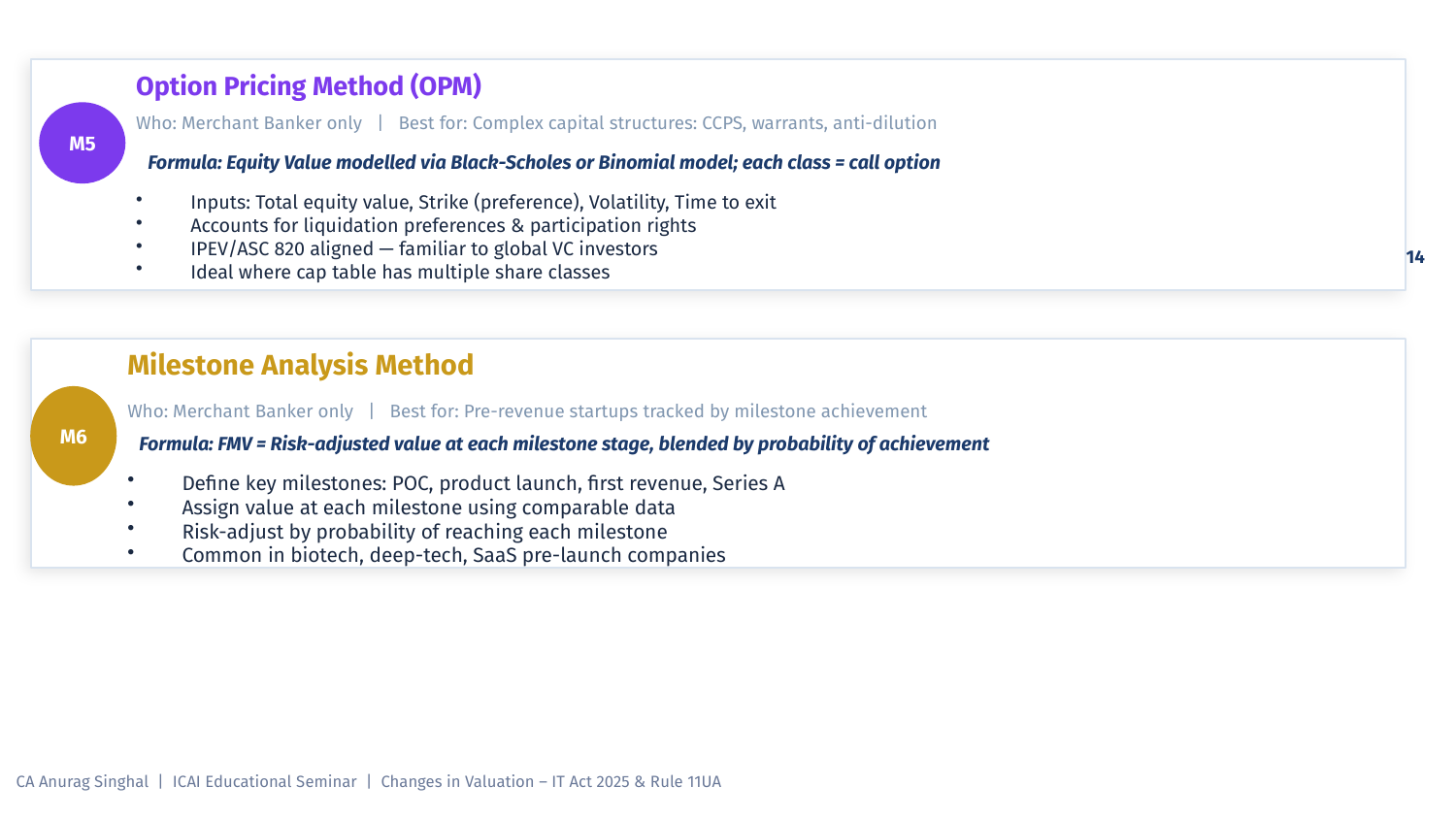

Option Pricing Method (OPM)

M5
Who: Merchant Banker only   |   Best for: Complex capital structures: CCPS, warrants, anti-dilution
Formula: Equity Value modelled via Black-Scholes or Binomial model; each class = call option
Inputs: Total equity value, Strike (preference), Volatility, Time to exit
Accounts for liquidation preferences & participation rights
IPEV/ASC 820 aligned — familiar to global VC investors
Ideal where cap table has multiple share classes
14
Milestone Analysis Method

M6
Who: Merchant Banker only   |   Best for: Pre-revenue startups tracked by milestone achievement
Formula: FMV = Risk-adjusted value at each milestone stage, blended by probability of achievement
Define key milestones: POC, product launch, first revenue, Series A
Assign value at each milestone using comparable data
Risk-adjust by probability of reaching each milestone
Common in biotech, deep-tech, SaaS pre-launch companies

CA Anurag Singhal  |  ICAI Educational Seminar  |  Changes in Valuation – IT Act 2025 & Rule 11UA